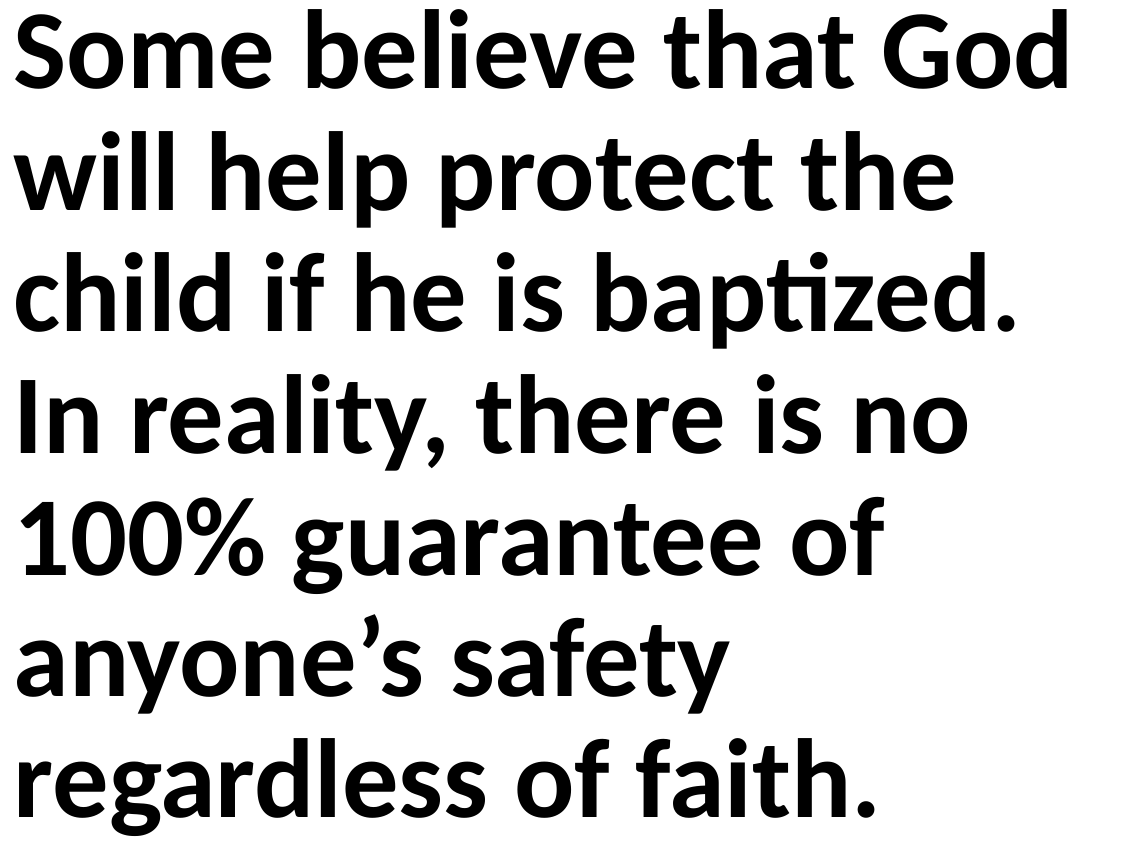

Some believe that God will help protect the child if he is baptized.  In reality, there is no 100% guarantee of anyone’s safety regardless of faith.